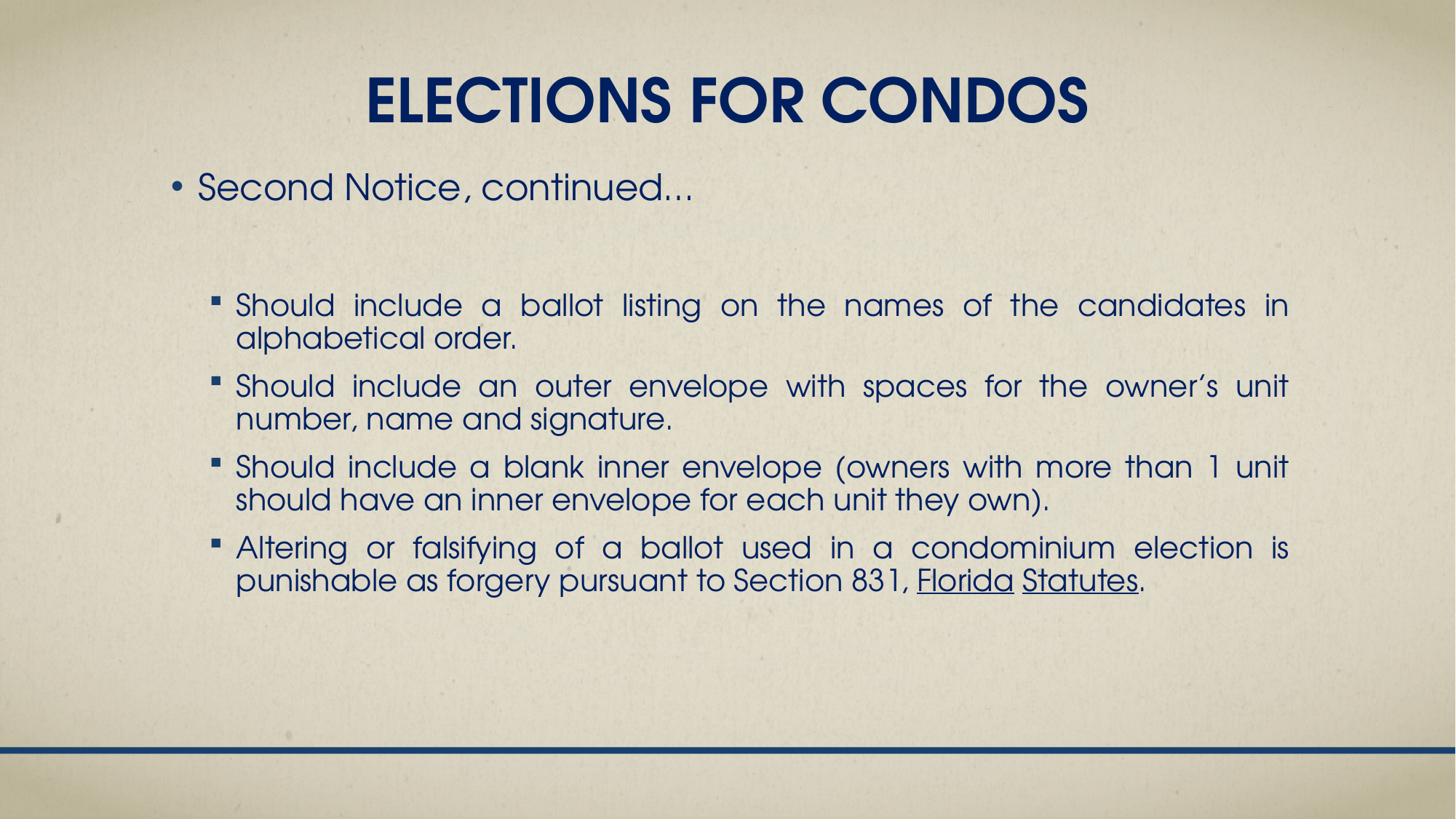

# Elections for condos
Second Notice, continued…

Should include a ballot listing on the names of the candidates in alphabetical order.
Should include an outer envelope with spaces for the owner’s unit number, name and signature.
Should include a blank inner envelope (owners with more than 1 unit should have an inner envelope for each unit they own).
Altering or falsifying of a ballot used in a condominium election is punishable as forgery pursuant to Section 831, Florida Statutes.